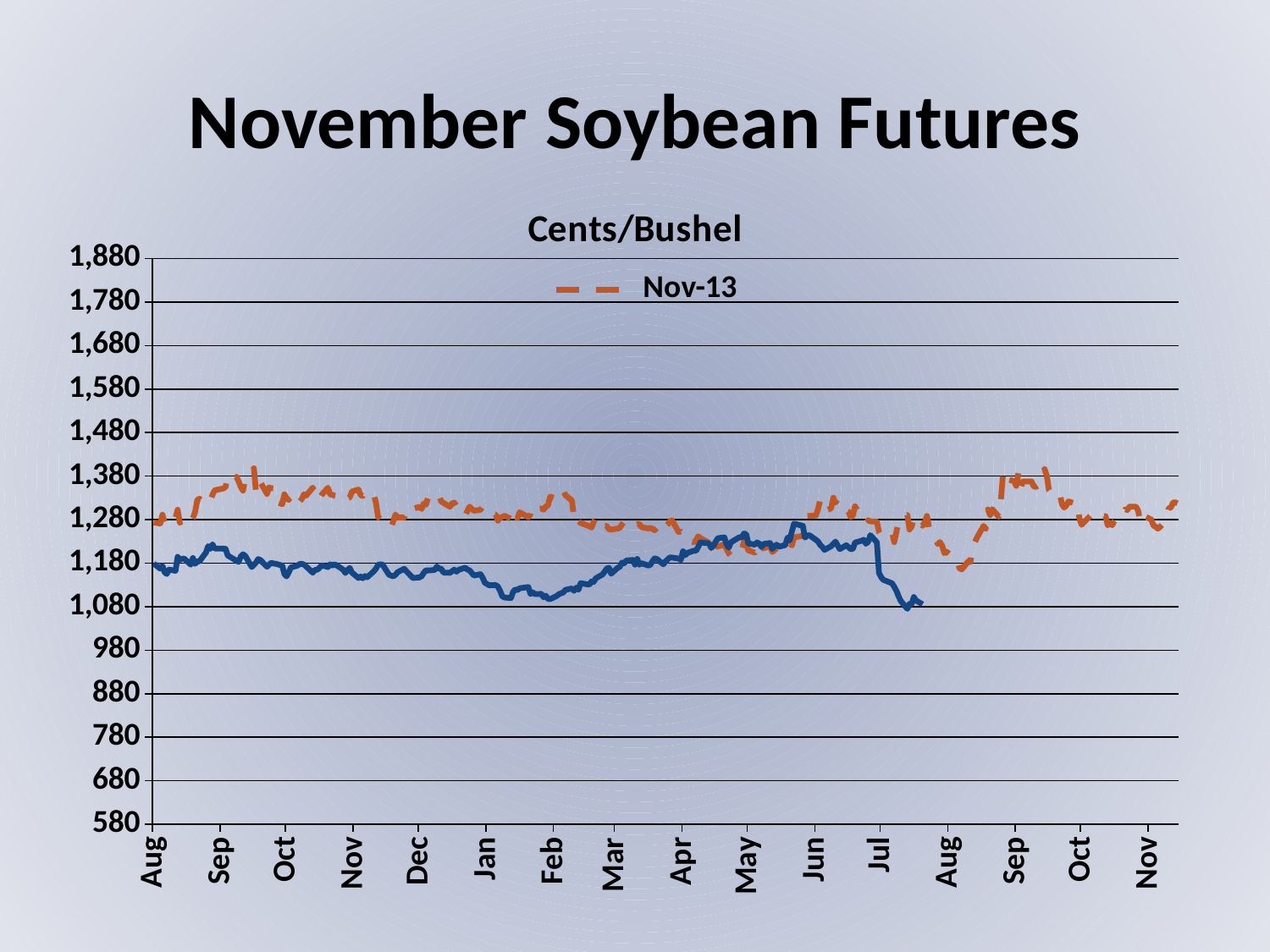

# November Soybean Futures

### Chart: Cents/Bushel

| Category | Nov-13 | Nov-14 |
|---|---|---|
| 39661 | 1273.5 | 1179.0 |
| 39664 | 1271.0 | 1167.25 |
| 39665 | 1291.25 | 1173.75 |
| 39666 | 1273.75 | 1159.0 |
| 39667 | 1265.75 | 1155.0 |
| 39668 | 1271.25 | 1165.25 |
| 39671 | 1284.5 | 1162.25 |
| 39672 | 1302.75 | 1194.5 |
| 39673 | 1272.5 | 1187.5 |
| 39674 | 1277.0 | 1189.75 |
| 39675 | 1287.5 | 1190.5 |
| 39678 | 1277.0 | 1176.5 |
| 39679 | 1283.5 | 1191.75 |
| 39680 | 1297.5 | 1178.25 |
| 39681 | 1325.25 | 1184.25 |
| 39682 | 1328.0 | 1184.0 |
| 39685 | 1315.75 | 1204.5 |
| 39686 | 1323.5 | 1219.0 |
| 39687 | 1322.25 | 1213.0 |
| 39688 | 1337.75 | 1223.25 |
| 39689 | 1347.5 | 1213.5 |
| 39693 | 1351.5 | 1213.25 |
| 39694 | 1355.0 | 1212.75 |
| 39695 | 1382.0 | 1197.5 |
| 39696 | 1376.5 | 1194.5 |
| 39699 | 1378.25 | 1185.5 |
| 39700 | 1367.75 | 1182.75 |
| 39701 | 1354.75 | 1195.75 |
| 39702 | 1346.75 | 1200.25 |
| 39703 | 1373.5 | 1196.75 |
| 39706 | 1390.75 | 1171.0 |
| 39707 | 1397.75 | 1176.0 |
| 39708 | 1340.75 | 1181.75 |
| 39709 | 1345.25 | 1189.25 |
| 39710 | 1366.0 | 1187.0 |
| 39713 | 1339.0 | 1171.5 |
| 39714 | 1354.0 | 1176.5 |
| 39715 | 1352.25 | 1181.0 |
| 39716 | 1352.0 | 1179.0 |
| 39717 | 1321.25 | 1178.5 |
| 39720 | 1315.5 | 1174.25 |
| 39721 | 1338.25 | 1155.0 |
| 39722 | 1329.25 | 1149.5 |
| 39723 | 1325.0 | 1159.0 |
| 39724 | 1337.5 | 1170.0 |
| 39727 | 1334.25 | 1174.25 |
| 39728 | 1321.5 | 1178.0 |
| 39729 | 1327.75 | 1178.25 |
| 39730 | 1338.25 | 1176.5 |
| 39731 | 1335.25 | 1172.25 |
| 39734 | 1353.5 | 1158.0 |
| 39735 | 1338.5 | 1164.25 |
| 39736 | 1324.5 | 1164.75 |
| 39737 | 1328.0 | 1168.5 |
| 39738 | 1336.5 | 1175.0 |
| 39741 | 1353.25 | 1171.0 |
| 39742 | 1337.75 | 1177.25 |
| 39743 | 1337.0 | 1174.5 |
| 39744 | 1335.0 | 1177.0 |
| 39745 | 1334.0 | 1174.75 |
| 39748 | 1335.0 | 1165.0 |
| 39749 | 1339.75 | 1157.25 |
| 39750 | 1329.0 | 1164.0 |
| 39751 | 1331.0 | 1169.0 |
| 39752 | 1344.5 | 1158.25 |
| 39755 | 1349.25 | 1145.75 |
| 39756 | 1336.5 | 1149.25 |
| 39757 | 1334.25 | 1145.25 |
| 39758 | 1344.5 | 1150.25 |
| 39759 | 1346.25 | 1147.5 |
| 39762 | 1337.75 | 1161.0 |
| 39763 | 1319.75 | 1167.0 |
| 39764 | 1285.75 | 1176.0 |
| 39765 | 1282.0 | 1177.0 |
| 39766 | 1275.25 | 1177.0 |
| 39769 | 1270.75 | 1153.5 |
| 39770 | 1262.5 | 1151.25 |
| 39771 | 1276.75 | 1149.5 |
| 39772 | 1291.75 | 1153.25 |
| 39773 | 1284.75 | 1159.25 |
| 39776 | 1284.75 | 1167.0 |
| 39777 | 1296.0 | 1161.25 |
| 39778 | 1310.75 | 1156.25 |
| 39780 | 1305.0 | 1145.75 |
| 39783 | 1309.25 | 1147.0 |
| 39784 | 1304.5 | 1150.0 |
| 39785 | 1317.25 | 1157.75 |
| 39786 | 1314.25 | 1163.5 |
| 39787 | 1332.0 | 1163.0 |
| 39790 | 1334.75 | 1164.25 |
| 39791 | 1329.0 | 1172.25 |
| 39792 | 1334.5 | 1167.25 |
| 39793 | 1321.5 | 1167.25 |
| 39794 | 1318.5 | 1158.25 |
| 39797 | 1309.75 | 1157.75 |
| 39798 | 1317.5 | 1161.5 |
| 39799 | 1319.0 | 1165.0 |
| 39800 | 1310.0 | 1160.25 |
| 39801 | 1301.0 | 1164.5 |
| 39804 | 1287.75 | 1169.5 |
| 39805 | 1300.5 | 1165.25 |
| 39806 | 1309.75 | 1163.5 |
| 39808 | 1300.25 | 1151.5 |
| 39811 | 1302.5 | 1154.5 |
| 39812 | 1310.25 | 1146.5 |
| 39813 | 1302.75 | 1135.0 |
| 39815 | 1294.0 | 1129.0 |
| 39818 | 1291.75 | 1129.75 |
| 39819 | 1277.0 | 1126.0 |
| 39820 | 1284.75 | 1116.75 |
| 39821 | 1285.75 | 1104.0 |
| 39822 | 1289.0 | 1101.0 |
| 39825 | 1282.0 | 1099.75 |
| 39826 | 1266.25 | 1114.0 |
| 39827 | 1286.25 | 1119.5 |
| 39828 | 1283.25 | 1118.0 |
| 39829 | 1297.0 | 1122.25 |
| 39833 | 1285.25 | 1125.0 |
| 39834 | 1292.25 | 1109.0 |
| 39835 | 1312.5 | 1113.0 |
| 39836 | 1304.5 | 1108.75 |
| 39839 | 1305.75 | 1109.25 |
| 39840 | 1303.0 | 1101.5 |
| 39841 | 1310.0 | 1105.0 |
| 39842 | 1312.75 | 1097.75 |
| 39843 | 1332.75 | 1097.25 |
| 39846 | 1327.75 | 1104.5 |
| 39847 | 1332.5 | 1108.5 |
| 39848 | 1344.0 | 1110.5 |
| 39849 | 1348.25 | 1112.5 |
| 39850 | 1336.0 | 1118.5 |
| 39853 | 1324.0 | 1121.75 |
| 39854 | 1282.0 | 1116.25 |
| 39855 | 1268.5 | 1123.5 |
| 39856 | 1276.0 | 1118.75 |
| 39857 | 1272.5 | 1133.75 |
| 39861 | 1264.75 | 1130.5 |
| 39862 | 1261.75 | 1138.0 |
| 39863 | 1274.75 | 1137.0 |
| 39864 | 1287.0 | 1145.25 |
| 39867 | 1277.0 | 1153.75 |
| 39868 | 1265.0 | 1160.25 |
| 39869 | 1265.5 | 1167.5 |
| 39870 | 1257.75 | 1169.25 |
| 39871 | 1257.25 | 1155.5 |
| 39874 | 1259.5 | 1169.25 |
| 39875 | 1261.25 | 1171.5 |
| 39876 | 1269.25 | 1181.25 |
| 39877 | 1275.5 | 1179.75 |
| 39878 | 1278.75 | 1186.0 |
| 39881 | 1278.0 | 1187.25 |
| 39882 | 1268.5 | 1176.5 |
| 39883 | 1270.0 | 1189.5 |
| 39884 | 1269.5 | 1176.25 |
| 39885 | 1262.5 | 1179.75 |
| 39888 | 1259.75 | 1174.5 |
| 39889 | 1261.0 | 1175.75 |
| 39890 | 1258.5 | 1184.5 |
| 39891 | 1255.5 | 1191.0 |
| 39892 | 1261.0 | 1189.5 |
| 39895 | 1275.25 | 1177.25 |
| 39896 | 1263.75 | 1184.0 |
| 39897 | 1269.0 | 1188.75 |
| 39898 | 1276.5 | 1193.25 |
| 39899 | 1278.25 | 1192.75 |
| 39902 | 1251.5 | 1190.5 |
| 39903 | 1252.75 | 1187.25 |
| 39904 | 1248.75 | 1207.25 |
| 39905 | 1232.5 | 1198.0 |
| 39906 | 1233.0 | 1203.5 |
| 39909 | 1228.0 | 1208.5 |
| 39910 | 1232.25 | 1208.25 |
| 39911 | 1241.75 | 1217.5 |
| 39912 | 1237.5 | 1227.5 |
| 39916 | 1226.75 | 1225.5 |
| 39917 | 1231.75 | 1214.75 |
| 39918 | 1206.75 | 1220.0 |
| 39919 | 1218.5 | 1229.0 |
| 39920 | 1218.0 | 1237.25 |
| 39923 | 1223.5 | 1239.25 |
| 39924 | 1213.0 | 1223.75 |
| 39925 | 1202.75 | 1215.5 |
| 39926 | 1196.25 | 1227.5 |
| 39927 | 1193.75 | 1231.0 |
| 39930 | 1206.25 | 1239.75 |
| 39931 | 1210.25 | 1239.25 |
| 39932 | 1229.25 | 1248.0 |
| 39933 | 1223.5 | 1246.75 |
| 39934 | 1209.25 | 1225.5 |
| 39937 | 1204.0 | 1222.5 |
| 39938 | 1221.25 | 1227.5 |
| 39939 | 1207.25 | 1225.25 |
| 39940 | 1214.5 | 1217.25 |
| 39941 | 1214.25 | 1224.0 |
| 39944 | 1219.0 | 1226.25 |
| 39945 | 1205.5 | 1212.25 |
| 39946 | 1209.75 | 1219.0 |
| 39947 | 1214.0 | 1222.5 |
| 39948 | 1209.75 | 1217.75 |
| 39951 | 1217.5 | 1221.5 |
| 39952 | 1228.25 | 1238.75 |
| 39953 | 1225.0 | 1232.25 |
| 39954 | 1220.75 | 1253.5 |
| 39955 | 1238.75 | 1270.75 |
| 39959 | 1243.0 | 1265.75 |
| 39960 | 1247.75 | 1238.75 |
| 39961 | 1288.0 | 1243.0 |
| 39962 | 1288.5 | 1244.25 |
| 39965 | 1289.25 | 1233.75 |
| 39966 | 1304.25 | 1229.75 |
| 39967 | 1325.5 | 1221.75 |
| 39968 | 1316.0 | 1217.25 |
| 39969 | 1300.0 | 1210.5 |
| 39972 | 1305.75 | 1218.75 |
| 39973 | 1330.25 | 1224.25 |
| 39974 | 1319.0 | 1229.5 |
| 39975 | 1327.0 | 1220.75 |
| 39976 | 1314.25 | 1212.25 |
| 39979 | 1300.5 | 1221.25 |
| 39980 | 1298.25 | 1217.0 |
| 39981 | 1285.5 | 1212.0 |
| 39982 | 1289.75 | 1213.0 |
| 39983 | 1310.75 | 1227.25 |
| 39986 | 1285.0 | 1231.5 |
| 39987 | 1273.5 | 1233.75 |
| 39988 | 1273.5 | 1224.5 |
| 39989 | 1278.5 | 1229.0 |
| 39990 | 1276.0 | 1244.25 |
| 39993 | 1275.25 | 1228.0 |
| 39994 | 1252.0 | 1157.25 |
| 39995 | 1243.25 | 1147.5 |
| 39996 | 1242.5 | 1141.5 |
| 40000 | 1250.75 | 1133.5 |
| 40001 | 1228.25 | 1125.5 |
| 40002 | 1252.25 | 1116.25 |
| 40003 | 1276.25 | 1103.75 |
| 40004 | 1284.75 | 1093.0 |
| 40007 | 1290.75 | 1075.0 |
| 40008 | 1257.25 | 1086.25 |
| 40009 | 1263.75 | 1086.25 |
| 40010 | 1286.25 | 1102.0 |
| 40011 | 1283.5 | 1094.0 |
| 40014 | 1265.75 | 1085.25 |
| 40015 | 1274.0 | None |
| 40016 | 1288.5 | None |
| 40017 | 1260.25 | None |
| 40018 | 1256.75 | None |
| 40021 | 1224.0 | None |
| 40022 | 1228.5 | None |
| 40023 | 1220.0 | None |
| 40024 | 1203.0 | None |
| 40025 | 1206.25 | None |
| 40028 | 1192.5 | None |
| 40029 | 1181.5 | None |
| 40030 | 1183.25 | None |
| 40031 | 1167.25 | None |
| 40032 | 1165.75 | None |
| 40035 | 1184.25 | None |
| 40036 | 1182.25 | None |
| 40037 | 1225.25 | None |
| 40038 | 1227.75 | None |
| 40039 | 1239.0 | None |
| 40042 | 1265.5 | None |
| 40043 | 1259.25 | None |
| 40044 | 1303.25 | None |
| 40045 | 1290.5 | None |
| 40046 | 1304.0 | None |
| 40049 | 1286.75 | None |
| 40050 | 1328.0 | None |
| 40051 | 1389.5 | None |
| 40052 | 1370.5 | None |
| 40053 | 1372.75 | None |
| 40056 | 1368.5 | None |
| 40057 | 1357.5 | None |
| 40058 | 1386.75 | None |
| 40059 | 1352.5 | None |
| 40060 | 1367.5 | None |
| 40064 | 1367.75 | None |
| 40065 | 1356.5 | None |
| 40066 | 1355.0 | None |
| 40067 | 1358.25 | None |
| 40070 | 1396.0 | None |
| 40071 | 1381.5 | None |
| 40072 | 1348.25 | None |
| 40073 | 1342.5 | None |
| 40074 | 1347.75 | None |
| 40077 | 1339.5 | None |
| 40078 | 1315.25 | None |
| 40079 | 1307.75 | None |
| 40080 | 1312.5 | None |
| 40081 | 1321.75 | None |
| 40084 | 1316.75 | None |
| 40085 | 1319.75 | None |
| 40086 | 1282.75 | None |
| 40087 | 1268.0 | None |
| 40088 | 1273.75 | None |
| 40091 | 1288.25 | None |
| 40092 | 1295.0 | None |
| 40093 | 1296.5 | None |
| 40094 | 1288.75 | None |
| 40095 | 1287.75 | None |
| 40098 | 1288.0 | None |
| 40099 | 1266.75 | None |
| 40100 | 1273.0 | None |
| 40101 | 1267.0 | None |
| 40102 | 1276.5 | None |
| 40105 | 1293.25 | None |
| 40106 | 1291.25 | None |
| 40107 | 1303.25 | None |
| 40108 | 1302.25 | None |
| 40109 | 1310.0 | None |
| 40112 | 1309.75 | None |
| 40113 | 1300.0 | None |
| 40114 | 1271.25 | None |
| 40115 | 1279.0 | None |
| 40116 | 1287.5 | None |
| 40119 | 1280.25 | None |
| 40120 | 1266.0 | None |
| 40121 | 1264.0 | None |
| 40122 | 1259.25 | None |
| 40123 | 1263.0 | None |
| 40126 | 1278.75 | None |
| 40127 | 1306.0 | None |
| 40128 | 1308.0 | None |
| 40129 | 1319.25 | None |
| 40130 | 1319.75 | None |
| 40131 | 1317.25 | None |